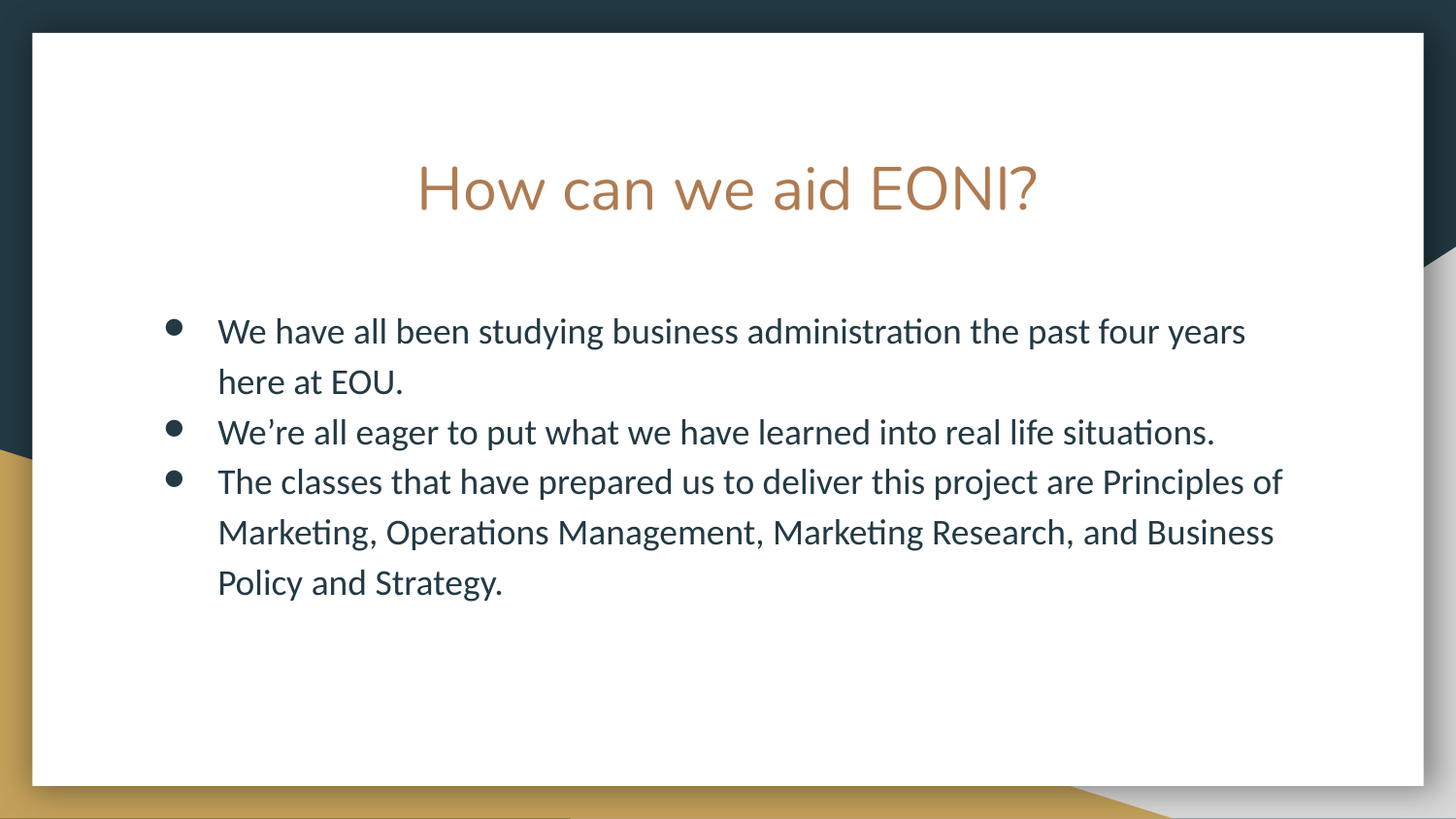

# How can we aid EONI?
We have all been studying business administration the past four years here at EOU.
We’re all eager to put what we have learned into real life situations.
The classes that have prepared us to deliver this project are Principles of Marketing, Operations Management, Marketing Research, and Business Policy and Strategy.